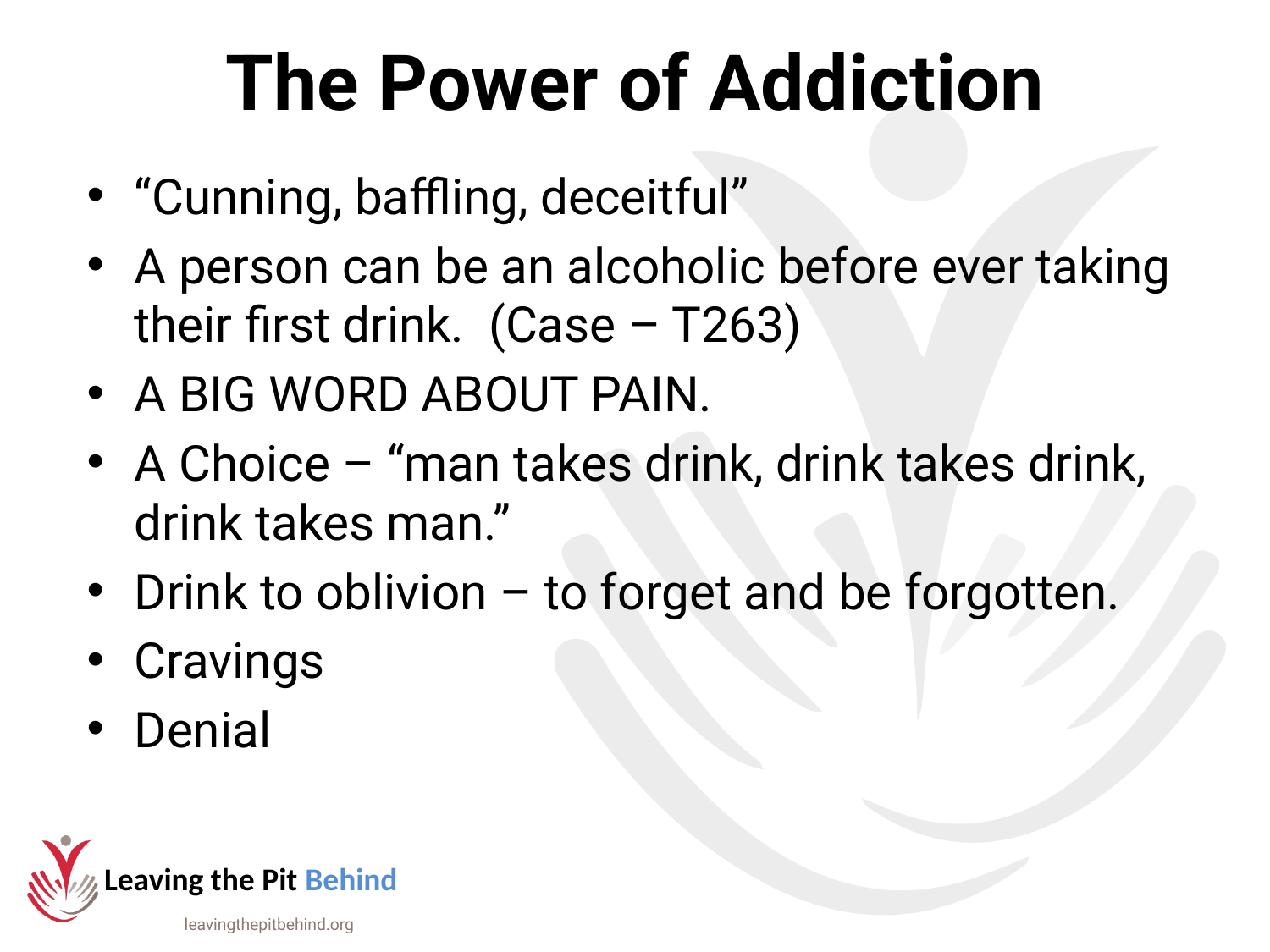

# The Power of Addiction
“Cunning, baffling, deceitful”
A person can be an alcoholic before ever taking their first drink.  (Case – T263)
A BIG WORD ABOUT PAIN.
A Choice – “man takes drink, drink takes drink, drink takes man.”
Drink to oblivion – to forget and be forgotten.
Cravings
Denial